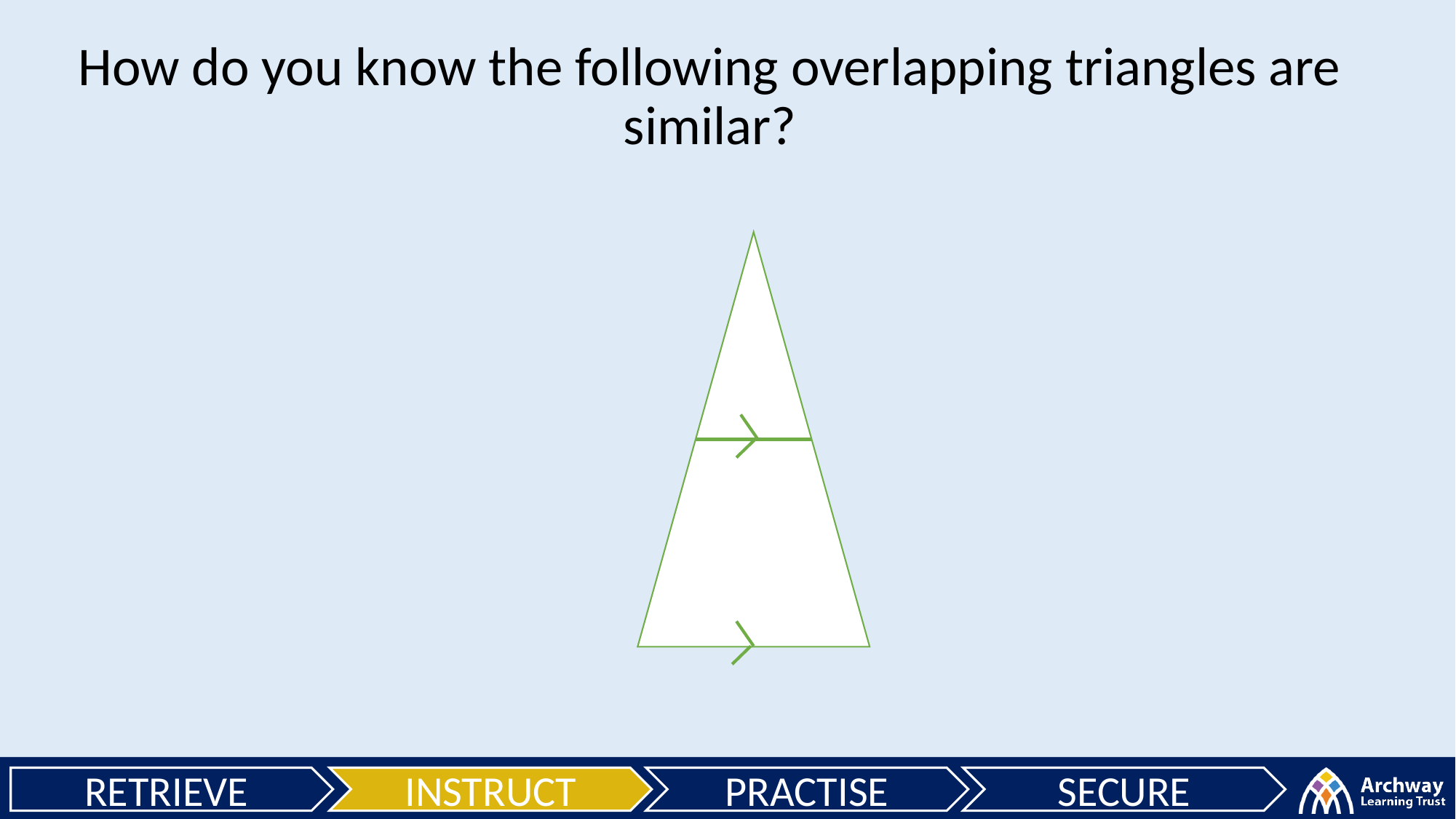

How do you know the following overlapping triangles are similar?